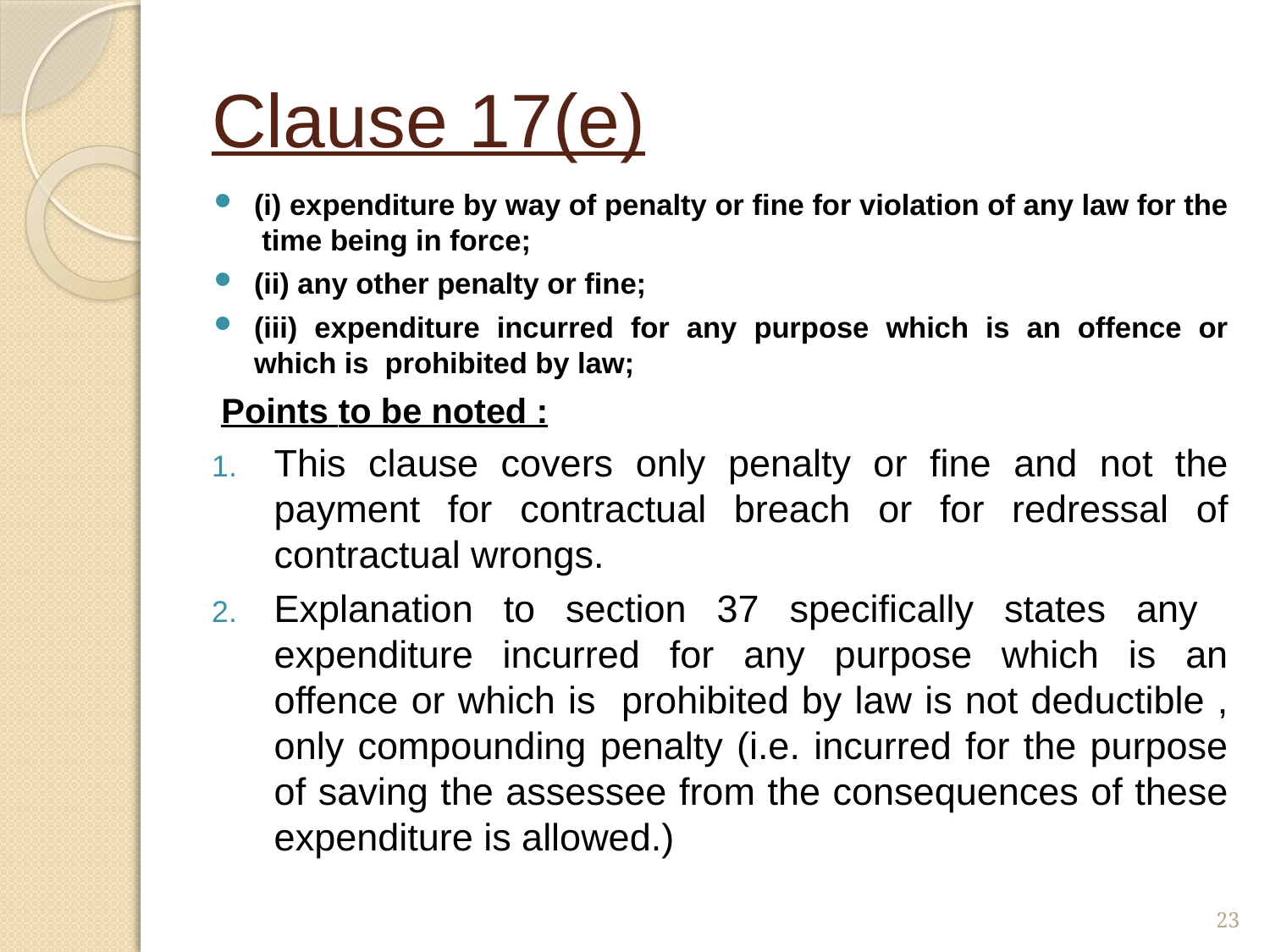

# Clause 17(e)
(i) expenditure by way of penalty or fine for violation of any law for the  time being in force;
(ii) any other penalty or fine;
(iii) expenditure incurred for any purpose which is an offence or which is  prohibited by law;
Points to be noted :
This clause covers only penalty or fine and not the payment for contractual breach or for redressal of contractual wrongs.
Explanation to section 37 specifically states any  expenditure incurred for any purpose which is an offence or which is  prohibited by law is not deductible , only compounding penalty (i.e. incurred for the purpose of saving the assessee from the consequences of these expenditure is allowed.)
23